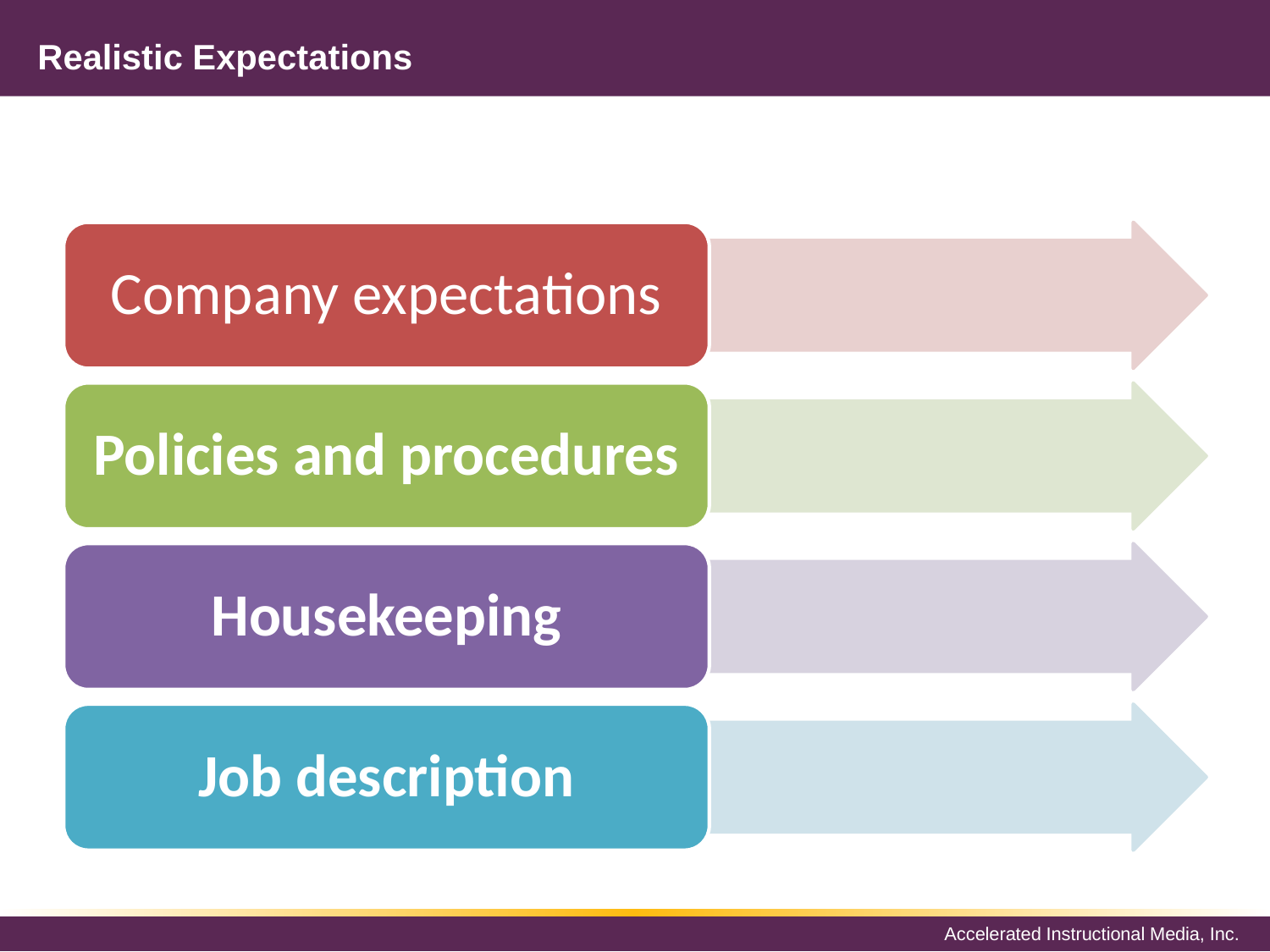

# Realistic Expectations

Company expectations

Policies and procedures

Housekeeping

Job description